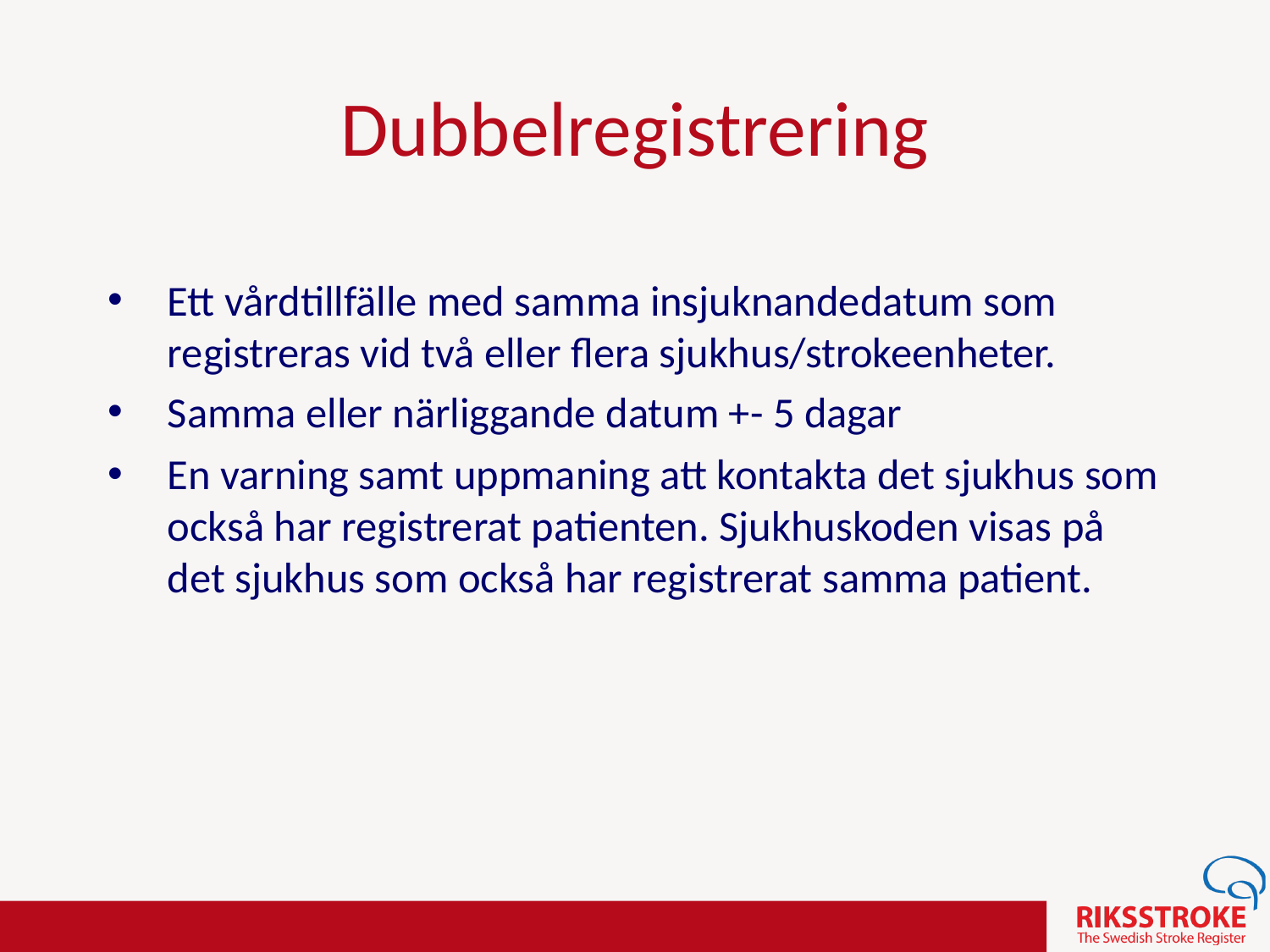

# Dubbelregistrering
Ett vårdtillfälle med samma insjuknandedatum som registreras vid två eller flera sjukhus/strokeenheter.
Samma eller närliggande datum +- 5 dagar
En varning samt uppmaning att kontakta det sjukhus som också har registrerat patienten. Sjukhuskoden visas på det sjukhus som också har registrerat samma patient.